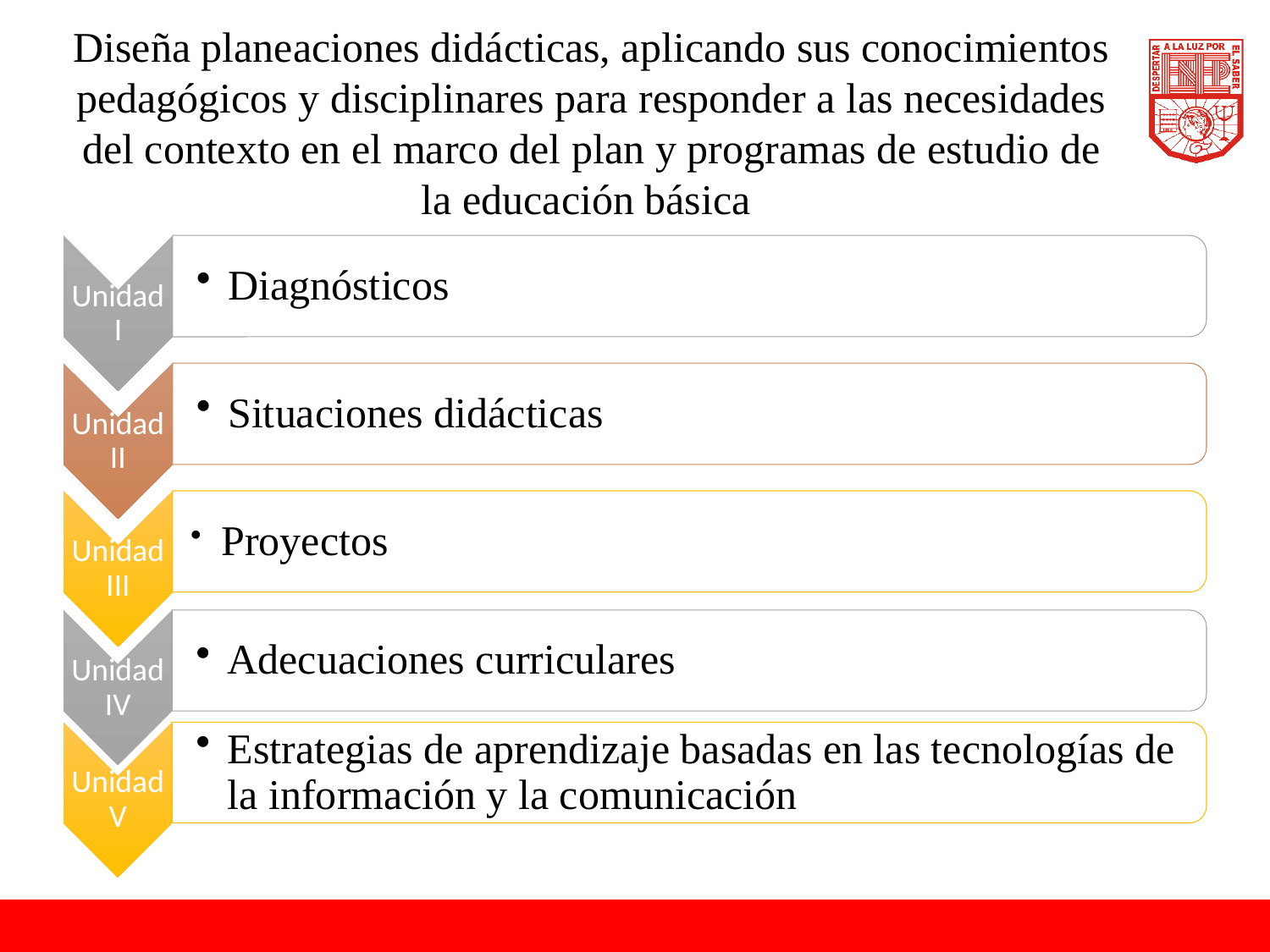

Diseña planeaciones didácticas, aplicando sus conocimientos pedagógicos y disciplinares para responder a las necesidades del contexto en el marco del plan y programas de estudio de la educación básica
Unidad I
Diagnósticos
Unidad II
Situaciones didácticas
Unidad III
 Proyectos
Unidad IV
Adecuaciones curriculares
Unidad V
Estrategias de aprendizaje basadas en las tecnologías de la información y la comunicación